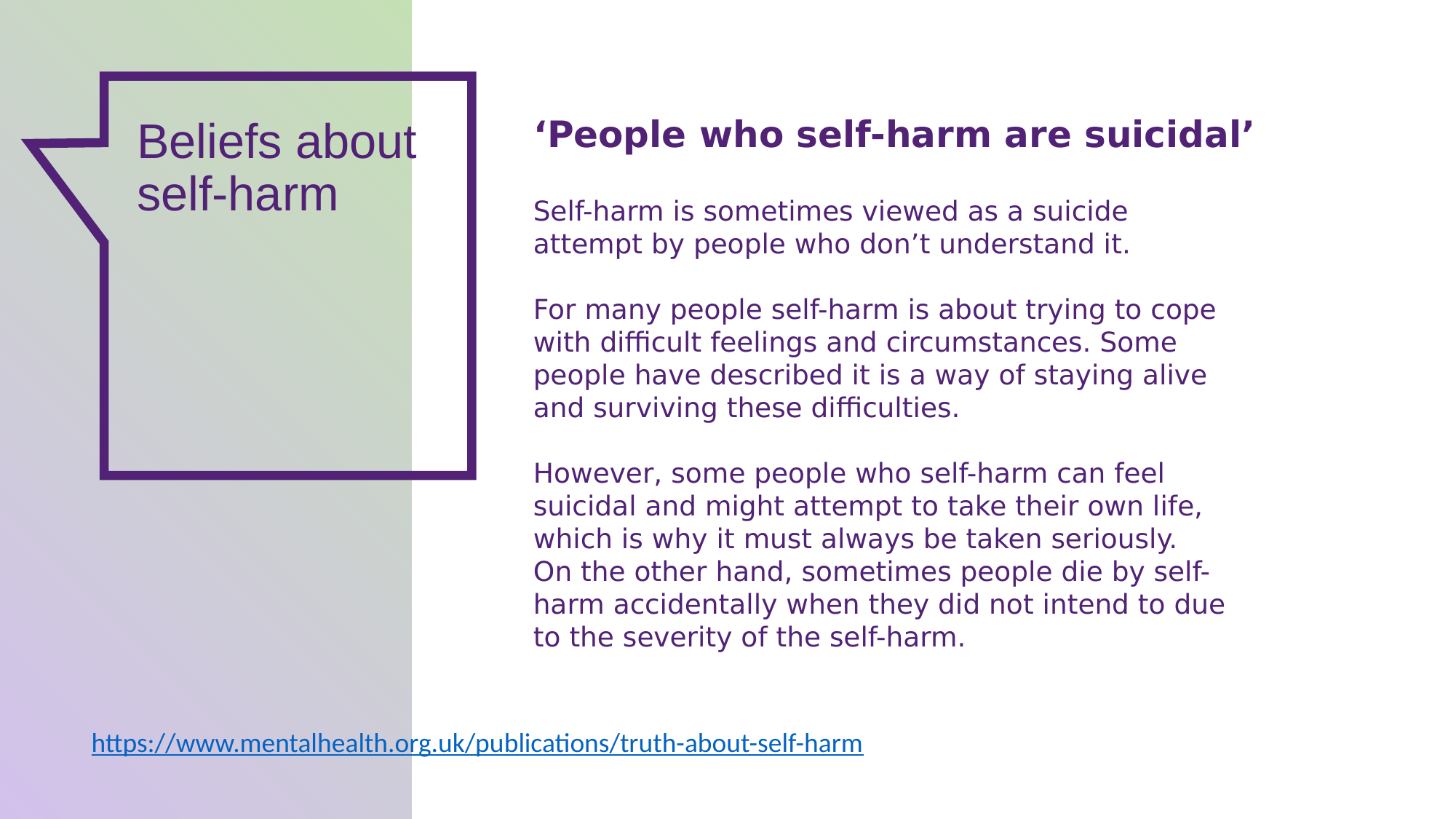

Beliefs about self-harm
‘People who self-harm are suicidal’
Self-harm is sometimes viewed as a suicide attempt by people who don’t understand it.

For many people self-harm is about trying to cope with difficult feelings and circumstances. Some people have described it is a way of staying alive and surviving these difficulties.

However, some people who self-harm can feel suicidal and might attempt to take their own life, which is why it must always be taken seriously.
On the other hand, sometimes people die by self-harm accidentally when they did not intend to due to the severity of the self-harm.
https://www.mentalhealth.org.uk/publications/truth-about-self-harm